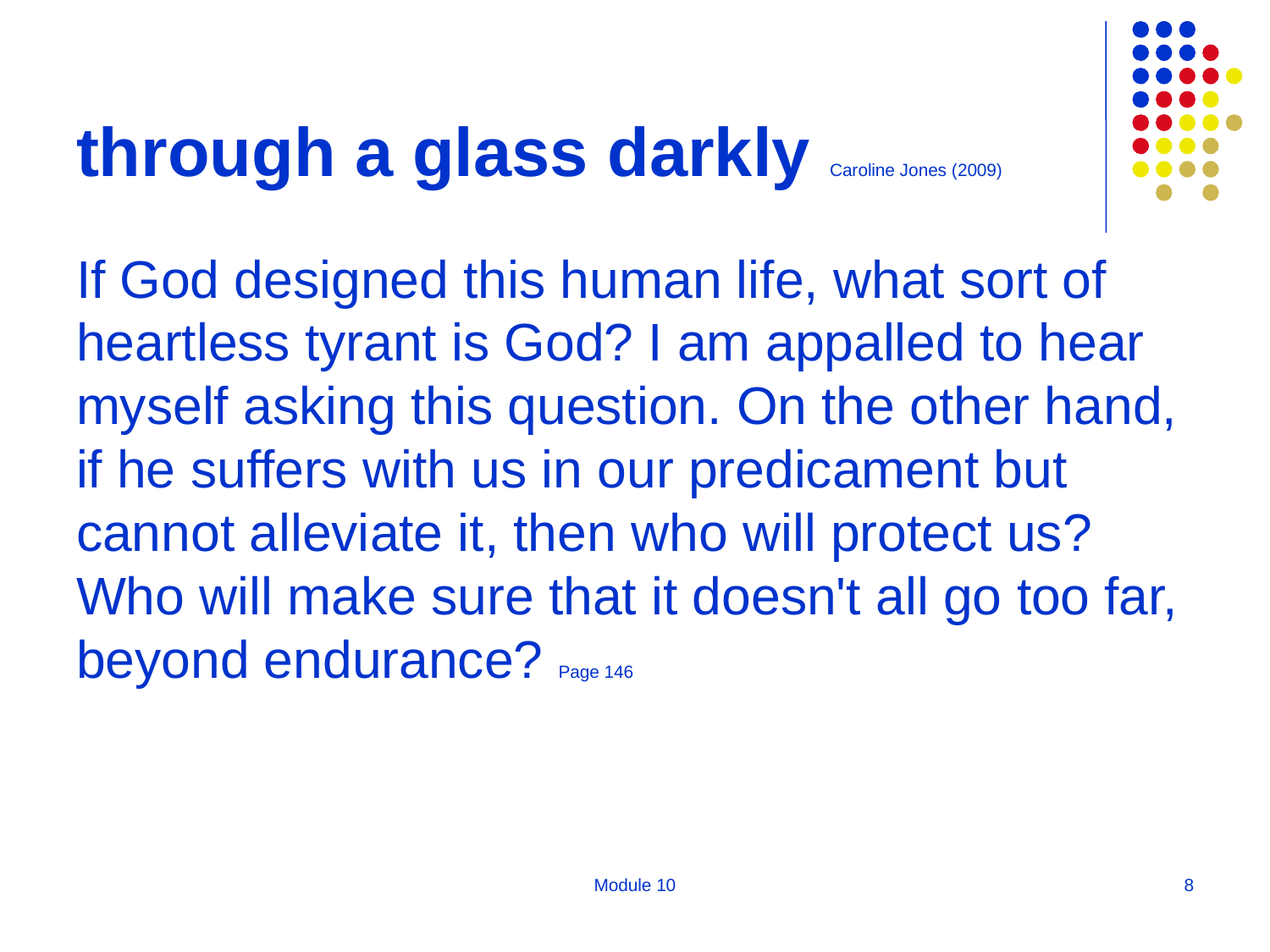

# through a glass darkly Caroline Jones (2009)
If God designed this human life, what sort of heartless tyrant is God? I am appalled to hear myself asking this question. On the other hand, if he suffers with us in our predicament but cannot alleviate it, then who will protect us? Who will make sure that it doesn't all go too far, beyond endurance? Page 146
Module 10
8